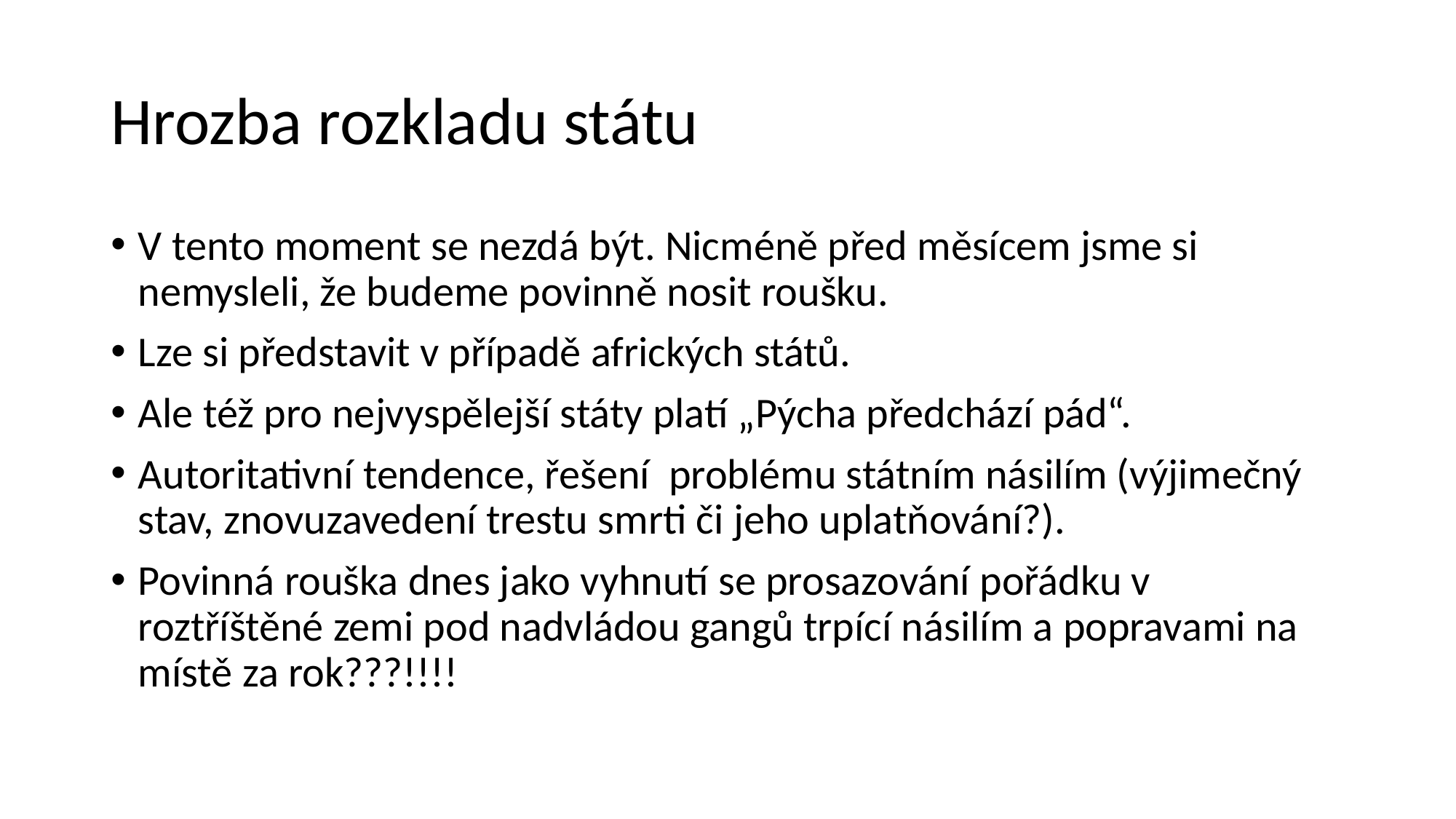

# Hrozba rozkladu státu
V tento moment se nezdá být. Nicméně před měsícem jsme si nemysleli, že budeme povinně nosit roušku.
Lze si představit v případě afrických států.
Ale též pro nejvyspělejší státy platí „Pýcha předchází pád“.
Autoritativní tendence, řešení  problému státním násilím (výjimečný stav, znovuzavedení trestu smrti či jeho uplatňování?).
Povinná rouška dnes jako vyhnutí se prosazování pořádku v roztříštěné zemi pod nadvládou gangů trpící násilím a popravami na místě za rok???!!!!